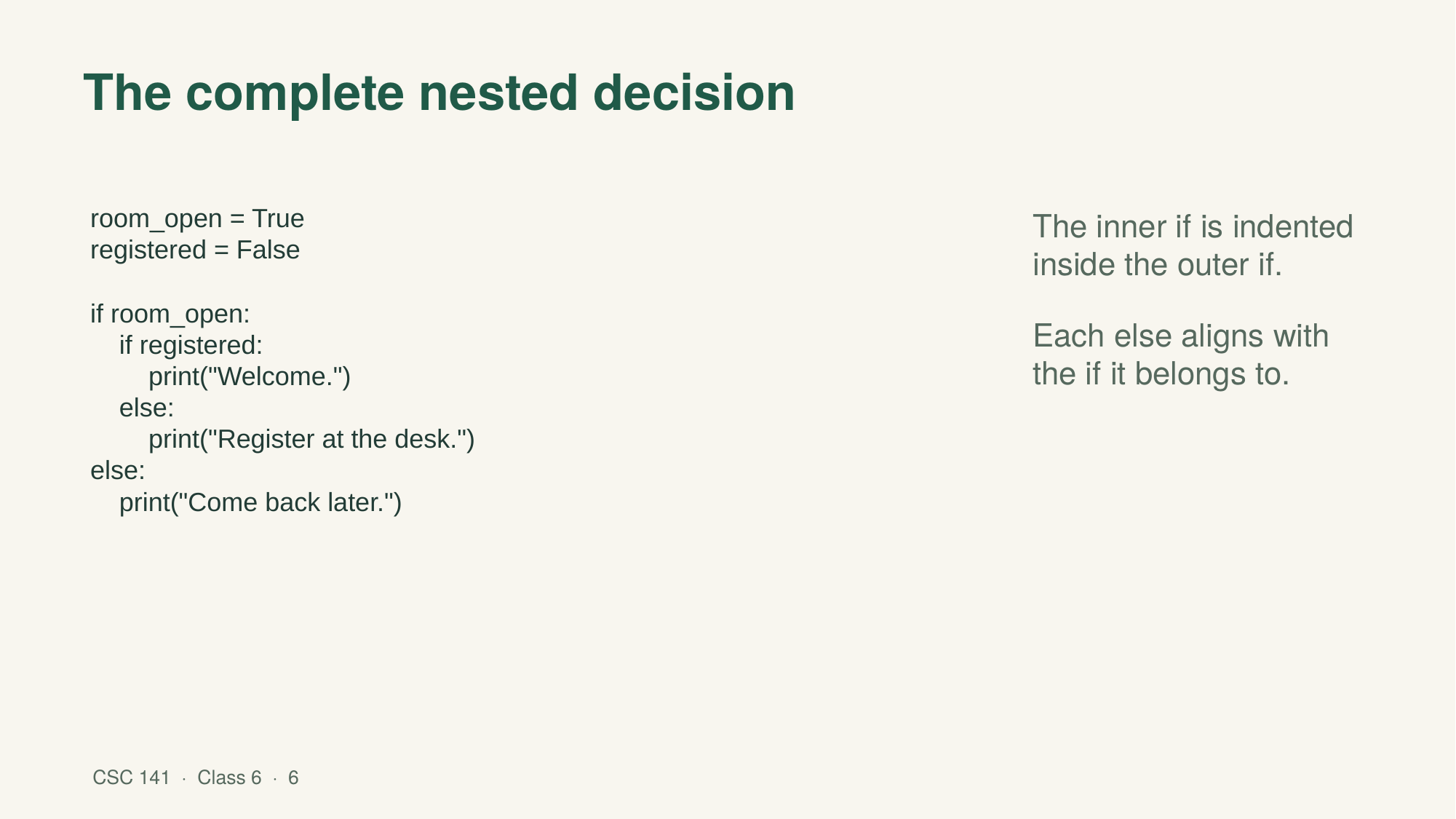

The complete nested decision
room_open = True
registered = False

if room_open:
    if registered:
        print("Welcome.")
    else:
        print("Register at the desk.")
else:
    print("Come back later.")
The inner if is indented inside the outer if.

Each else aligns with the if it belongs to.
CSC 141  ·  Class 6  ·  6